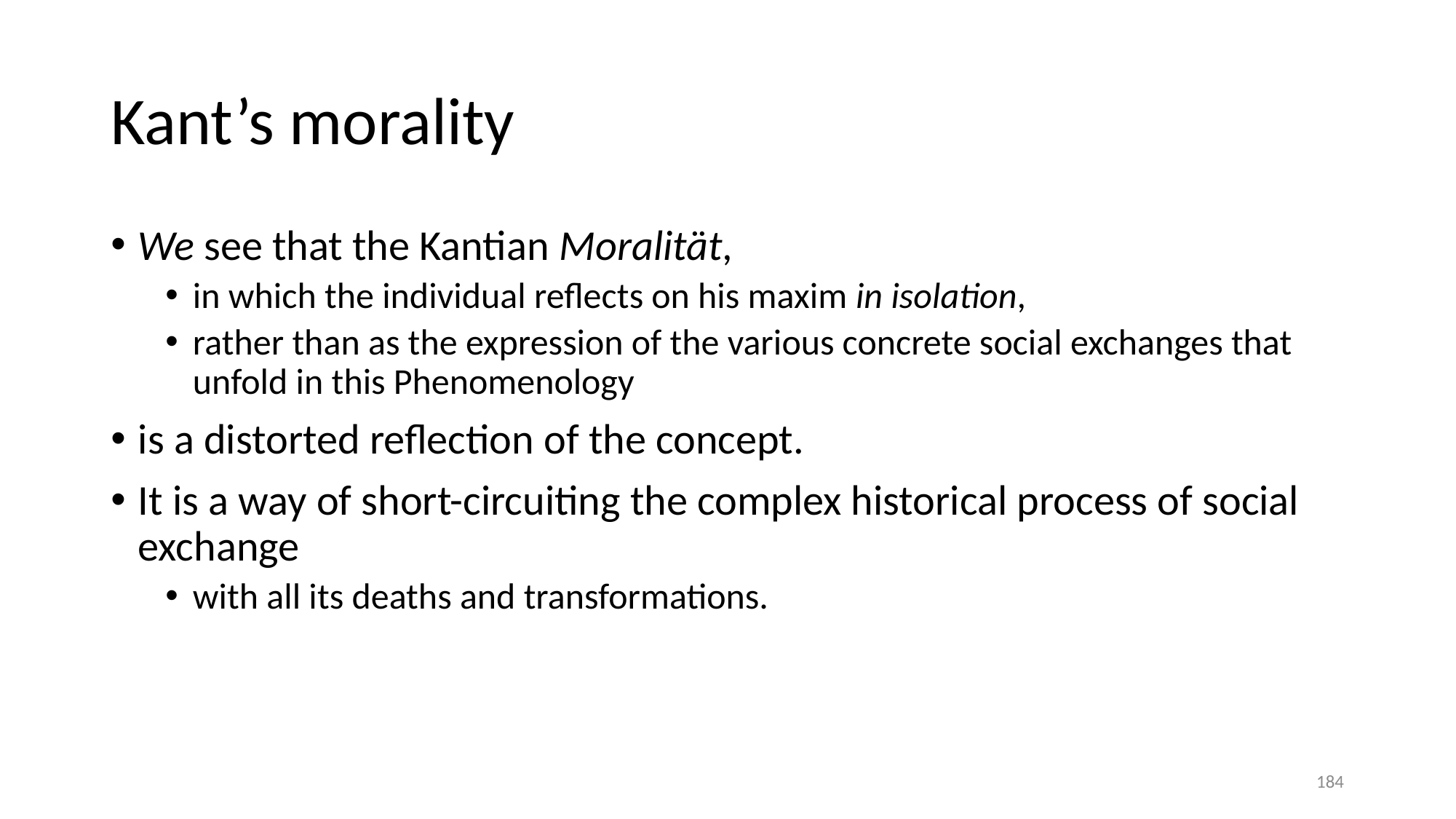

# Kant’s morality
We see that the Kantian Moralität,
in which the individual reflects on his maxim in isolation,
rather than as the expression of the various concrete social exchanges that unfold in this Phenomenology
is a distorted reflection of the concept.
It is a way of short-circuiting the complex historical process of social exchange
with all its deaths and transformations.
184